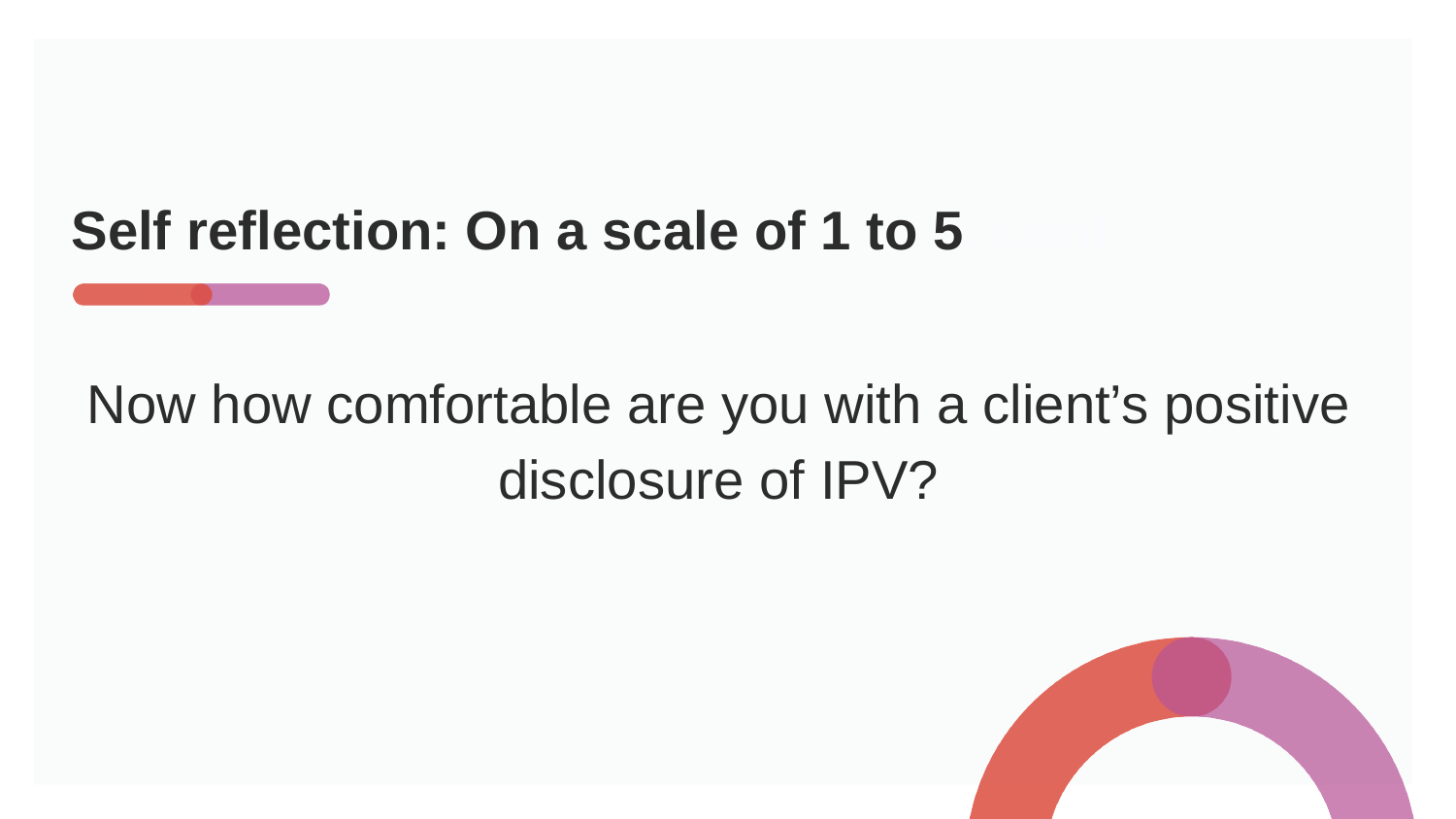

# Self reflection: On a scale of 1 to 5, cont.
	Now how comfortable are you with a client’s positive disclosure of IPV?